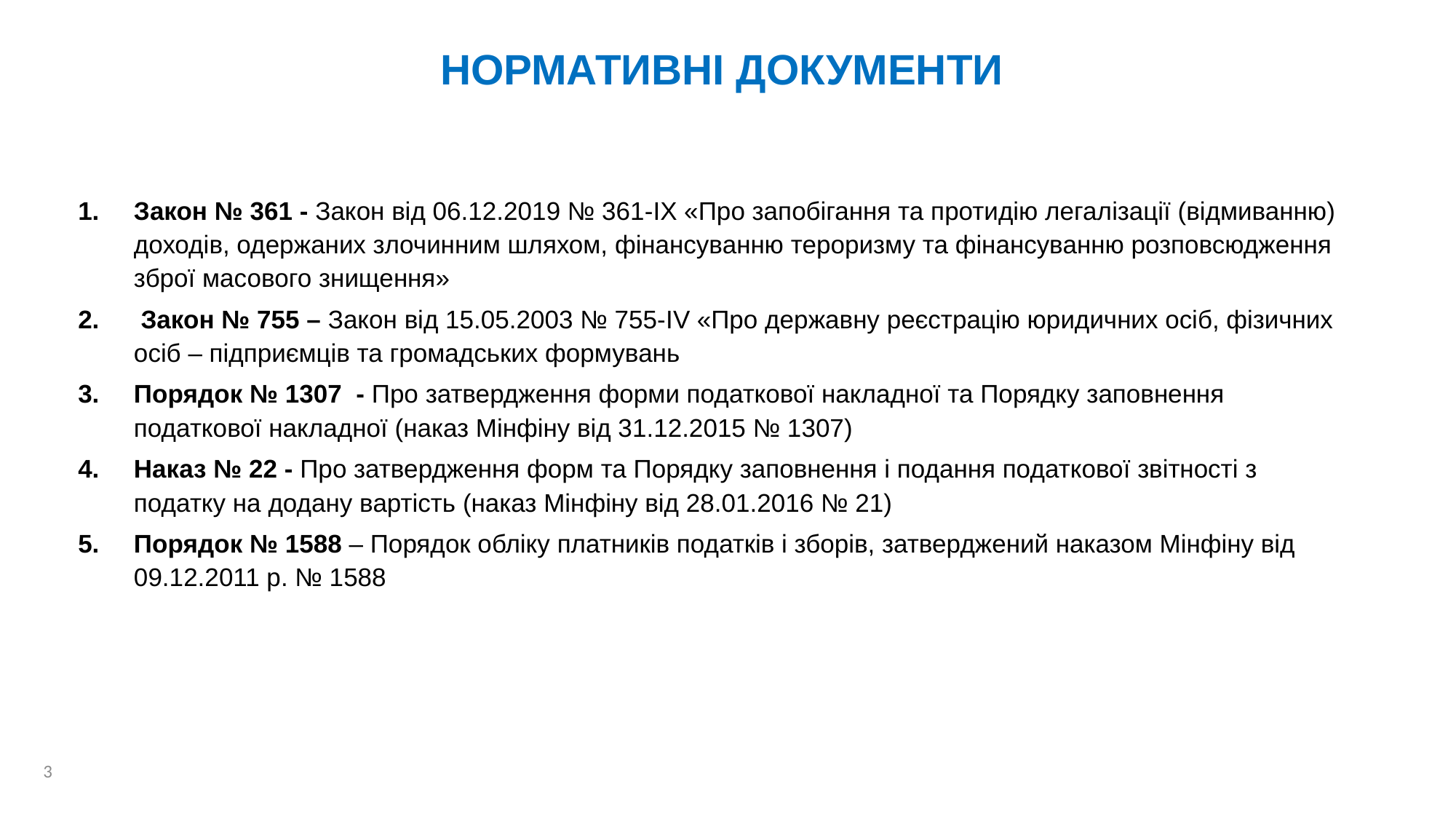

# НОРМАТИВНІ ДОКУМЕНТИ
Закон № 361 - Закон від 06.12.2019 № 361-IХ «Про запобігання та протидію легалізації (відмиванню) доходів, одержаних злочинним шляхом, фінансуванню тероризму та фінансуванню розповсюдження зброї масового знищення»
 Закон № 755 – Закон від 15.05.2003 № 755-IV «Про державну реєстрацію юридичних осіб, фізичних осіб – підприємців та громадських формувань
Порядок № 1307  - Про затвердження форми податкової накладної та Порядку заповнення податкової накладної (наказ Мінфіну від 31.12.2015 № 1307)
Наказ № 22 - Про затвердження форм та Порядку заповнення і подання податкової звітності з податку на додану вартість (наказ Мінфіну від 28.01.2016 № 21)
Порядок № 1588 – Порядок обліку платників податків і зборів, затверджений наказом Мінфіну від 09.12.2011 р. № 1588

3